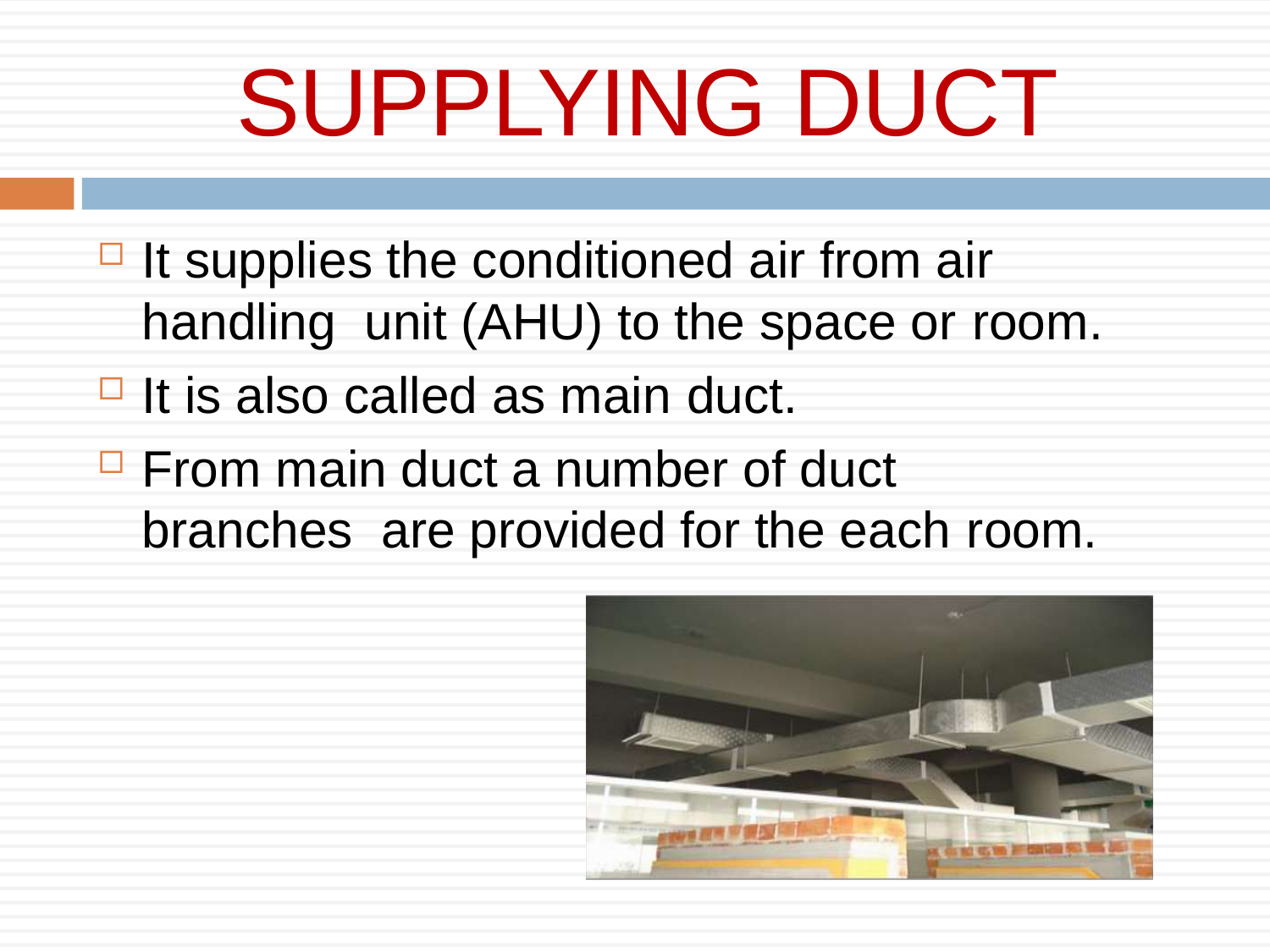

# SUPPLYING DUCT
It supplies the conditioned air from air handling  unit (AHU) to the space or room.
It is also called as main duct.
From main duct a number of duct branches  are provided for the each room.